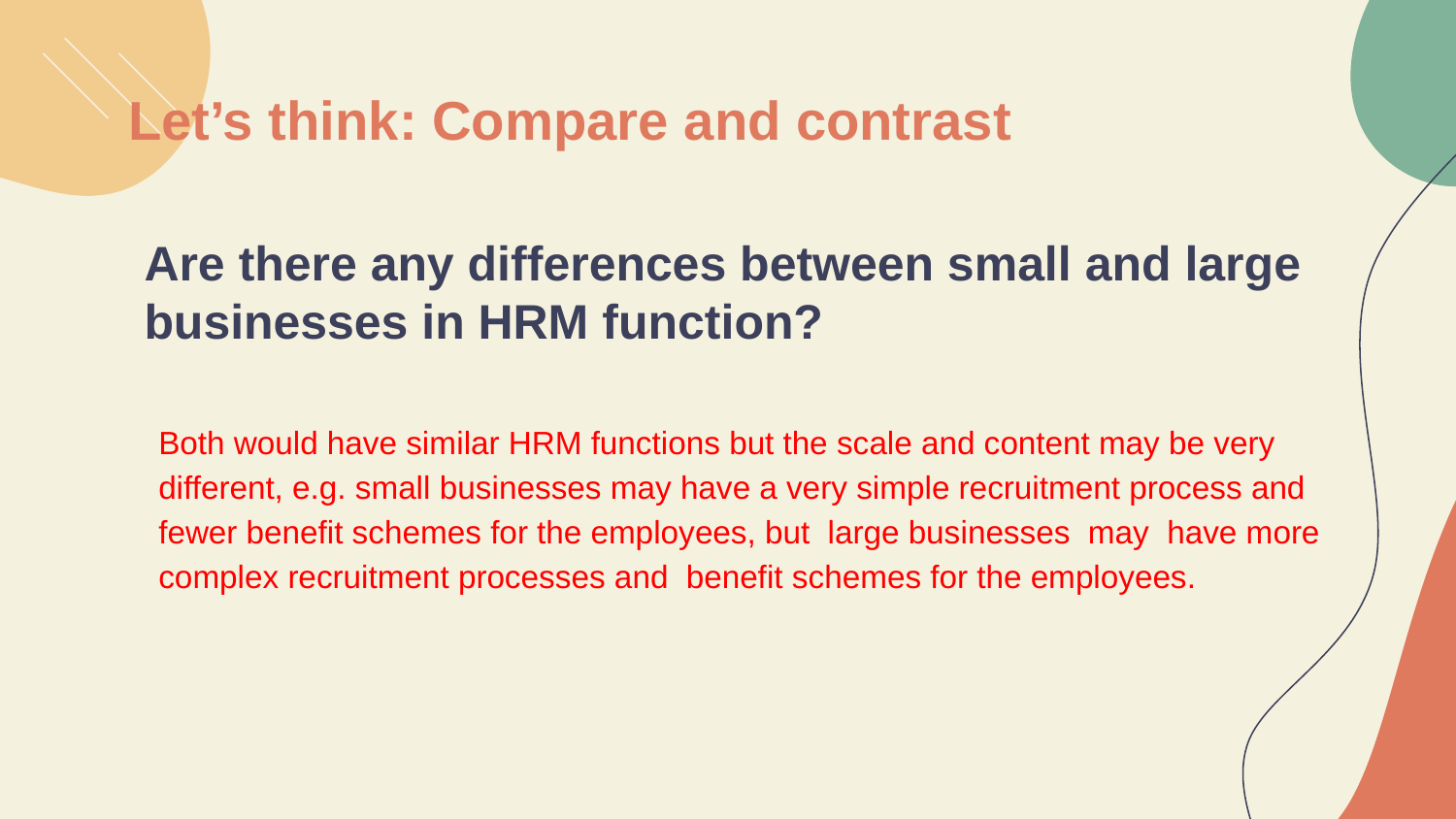

# Let’s think: Compare and contrast
Are there any differences between small and large businesses in HRM function?
Both would have similar HRM functions but the scale and content may be very different, e.g. small businesses may have a very simple recruitment process and fewer benefit schemes for the employees, but  large businesses  may  have more complex recruitment processes and  benefit schemes for the employees.